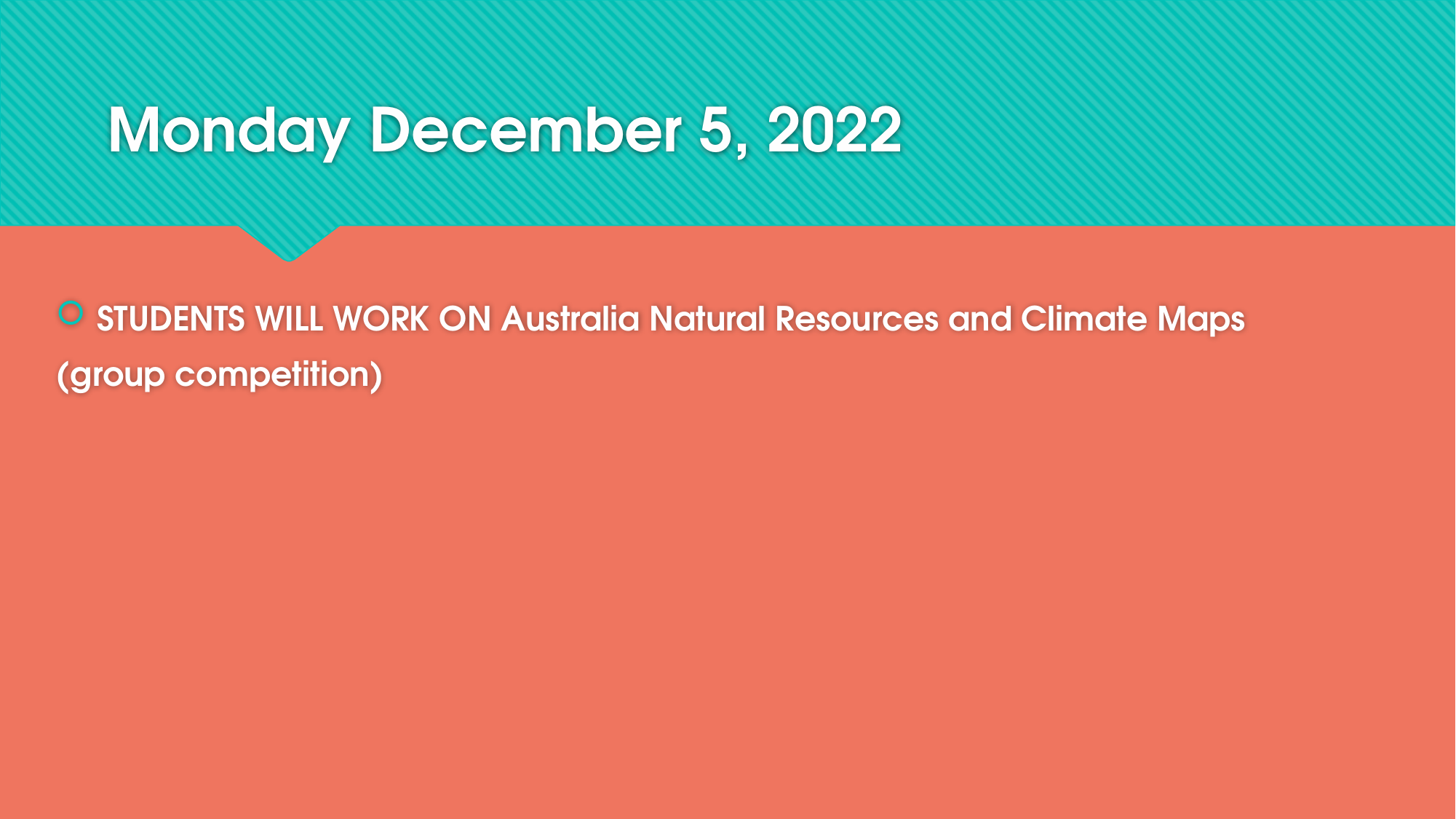

# Monday December 5, 2022
STUDENTS WILL WORK ON Australia Natural Resources and Climate Maps
(group competition)